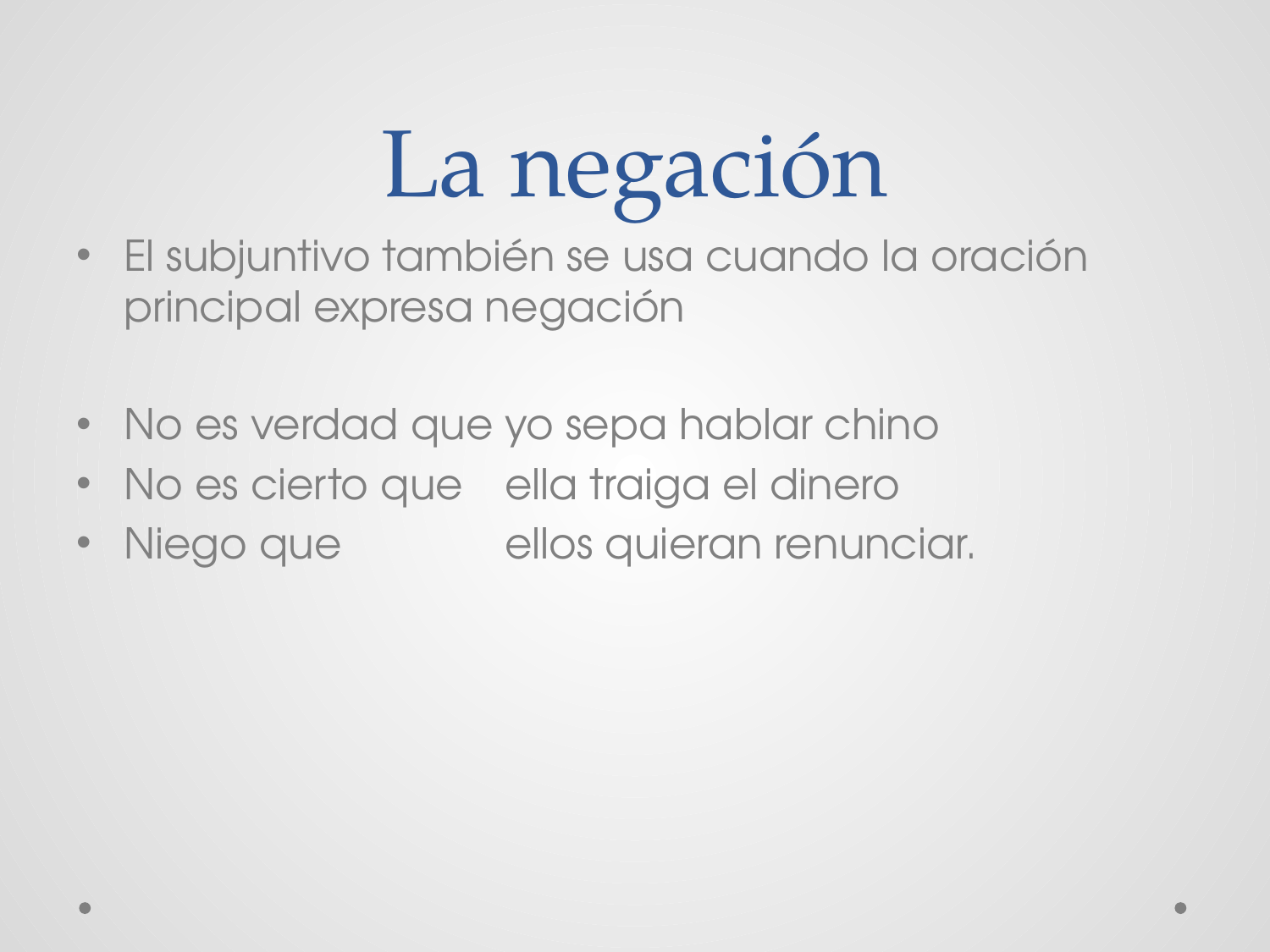

# La negación
El subjuntivo también se usa cuando la oración principal expresa negación

No es verdad que	yo sepa hablar chino
No es cierto que	ella traiga el dinero
Niego que 		ellos quieran renunciar.